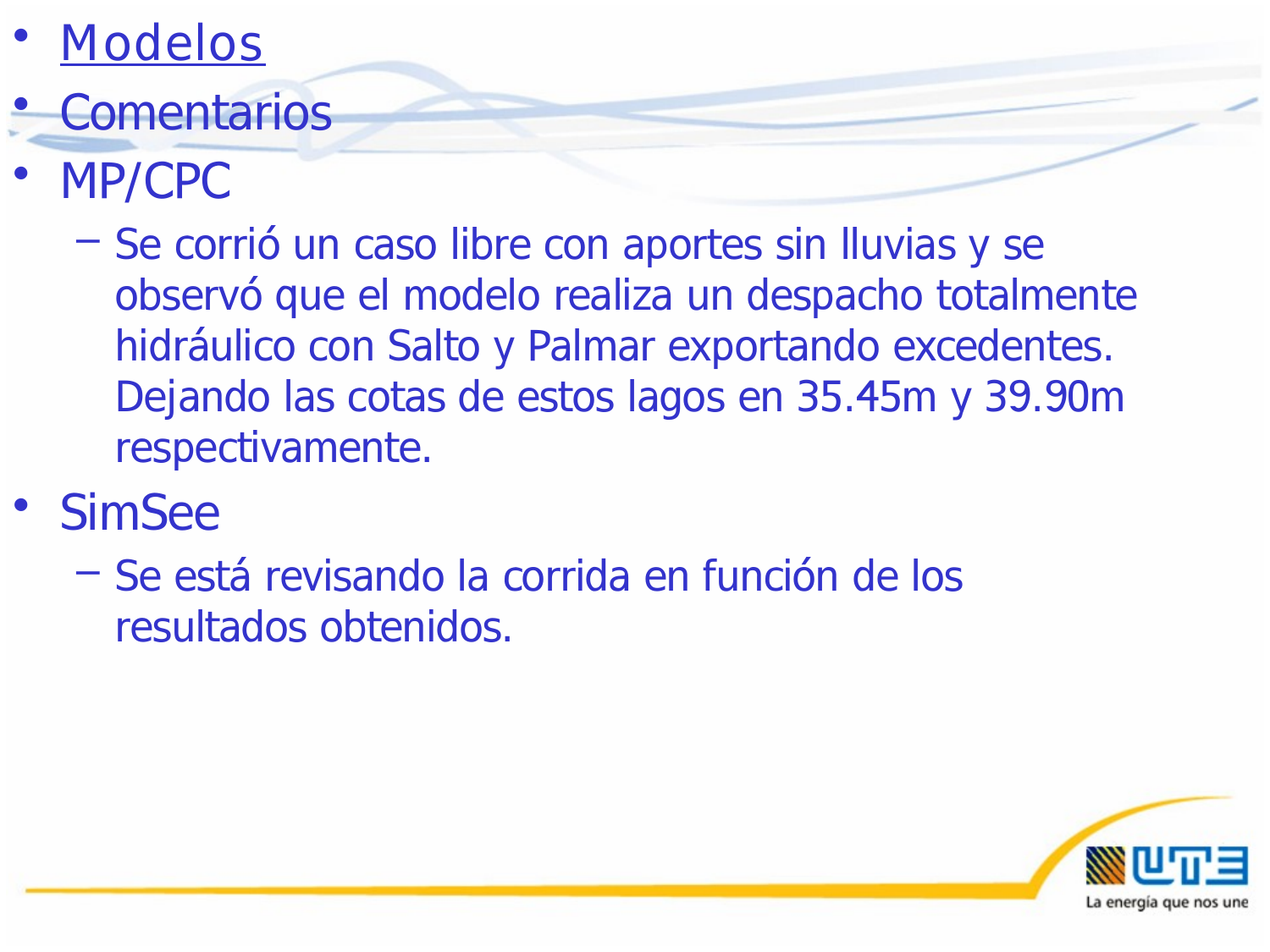

Modelos
Comentarios
MP/CPC
Se corrió un caso libre con aportes sin lluvias y se observó que el modelo realiza un despacho totalmente hidráulico con Salto y Palmar exportando excedentes. Dejando las cotas de estos lagos en 35.45m y 39.90m respectivamente.
SimSee
Se está revisando la corrida en función de los resultados obtenidos.